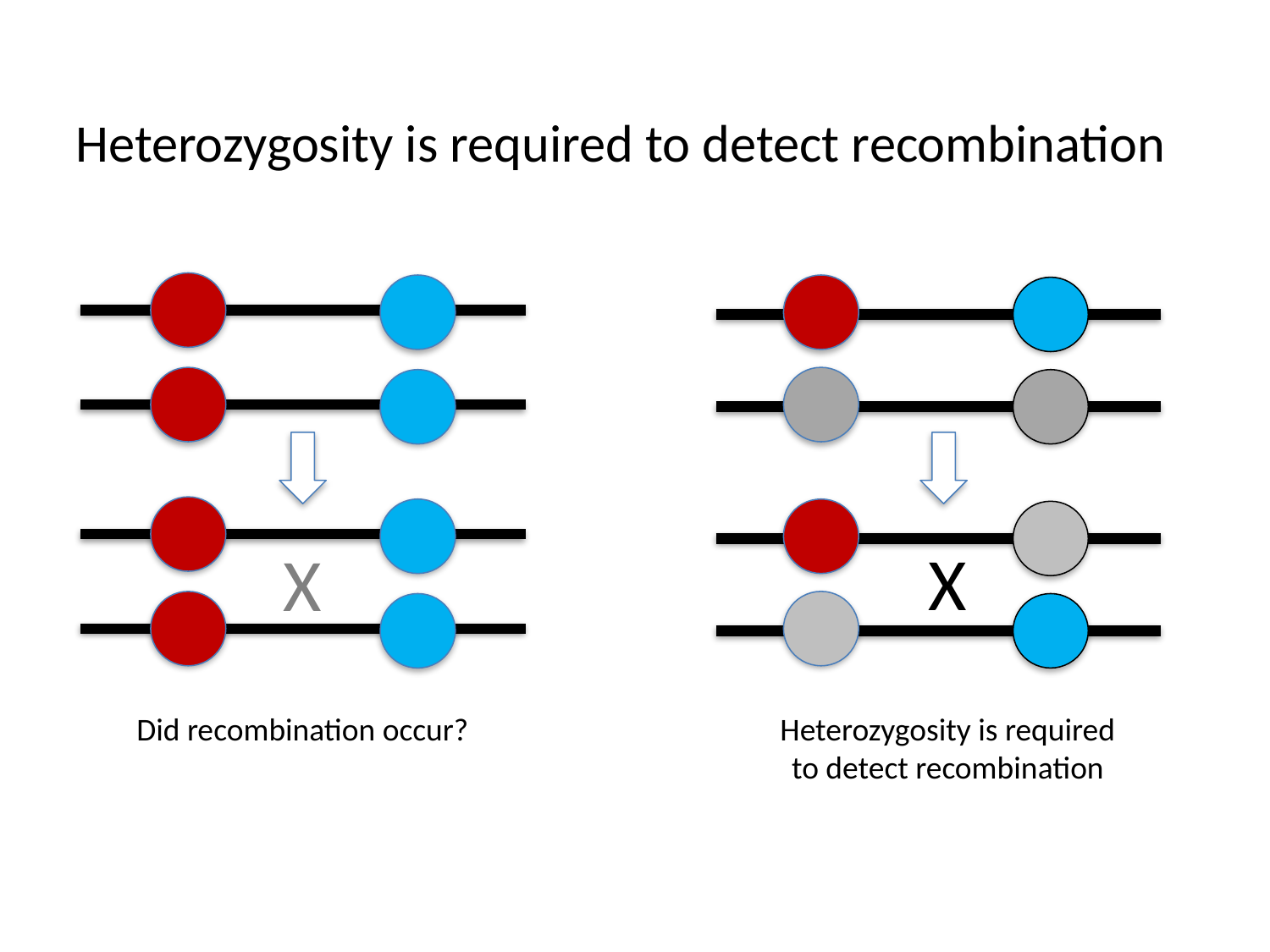

Heterozygosity is required to detect recombination

X
X

Did recombination occur?
Heterozygosity is required to detect recombination